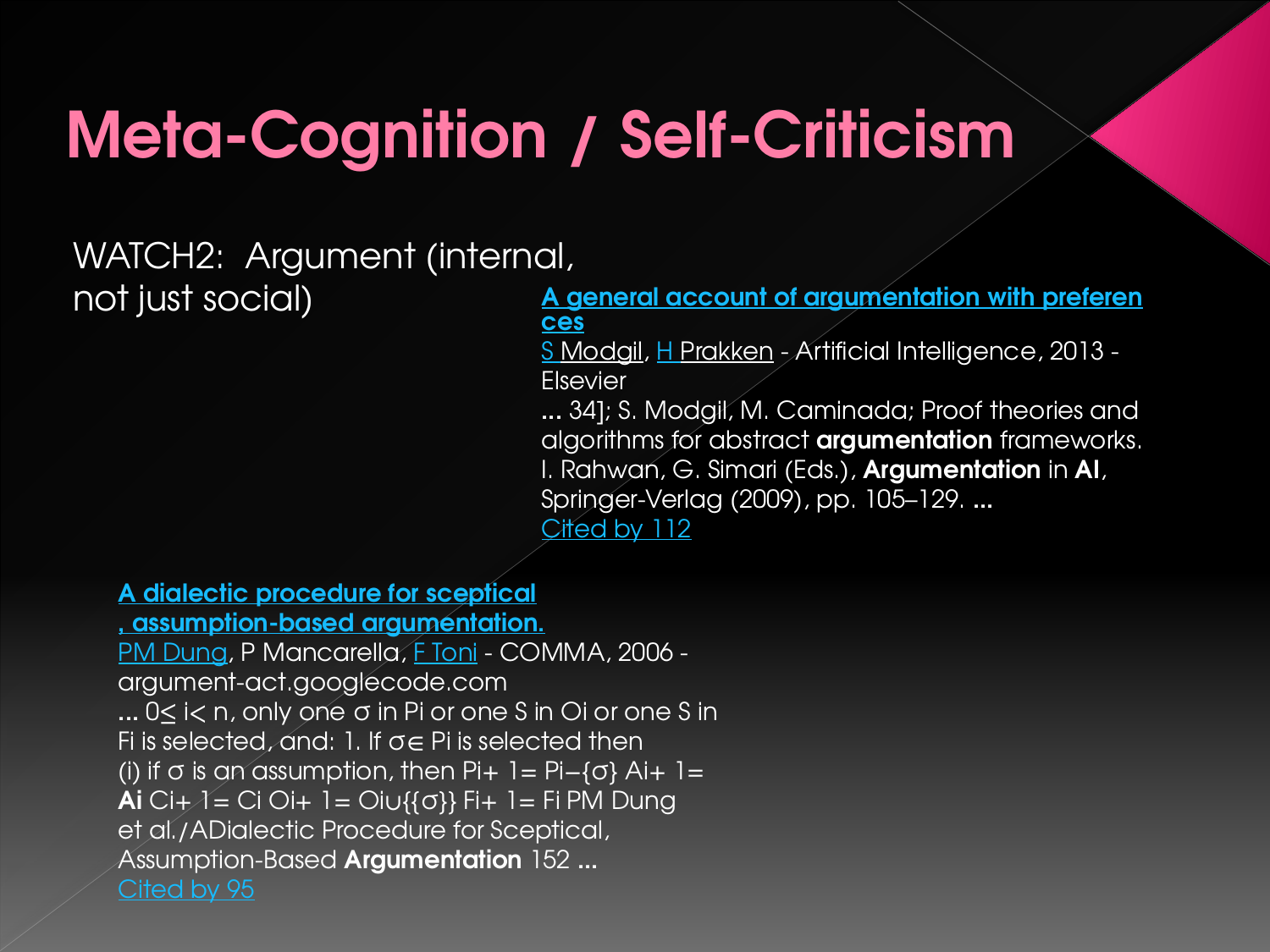

# Meta-Cognition / Self-Criticism
WATCH2:  Argument (internal, not just social)
A general account of argumentation with preferences
S Modgil, H Prakken - Artificial Intelligence, 2013 - Elsevier
... 34]; S. Modgil, M. Caminada; Proof theories and algorithms for abstract argumentation frameworks.
I. Rahwan, G. Simari (Eds.), Argumentation in AI, Springer-Verlag (2009), pp. 105–129. ...  Cited by 112
A dialectic procedure for sceptical, assumption-based argumentation.
PM Dung, P Mancarella, F Toni - COMMA, 2006 - argument-act.googlecode.com
... 0≤ i< n, only one σ in Pi or one S in Oi or one S in Fi is selected, and: 1. If σ∈ Pi is selected then
(i) if σ is an assumption, then Pi+ 1= Pi−{σ} Ai+ 1= Ai Ci+ 1= Ci Oi+ 1= Oi∪{{σ}} Fi+ 1= Fi PM Dung
et al./ADialectic Procedure for Sceptical, Assumption-Based Argumentation 152 ... Cited by 95